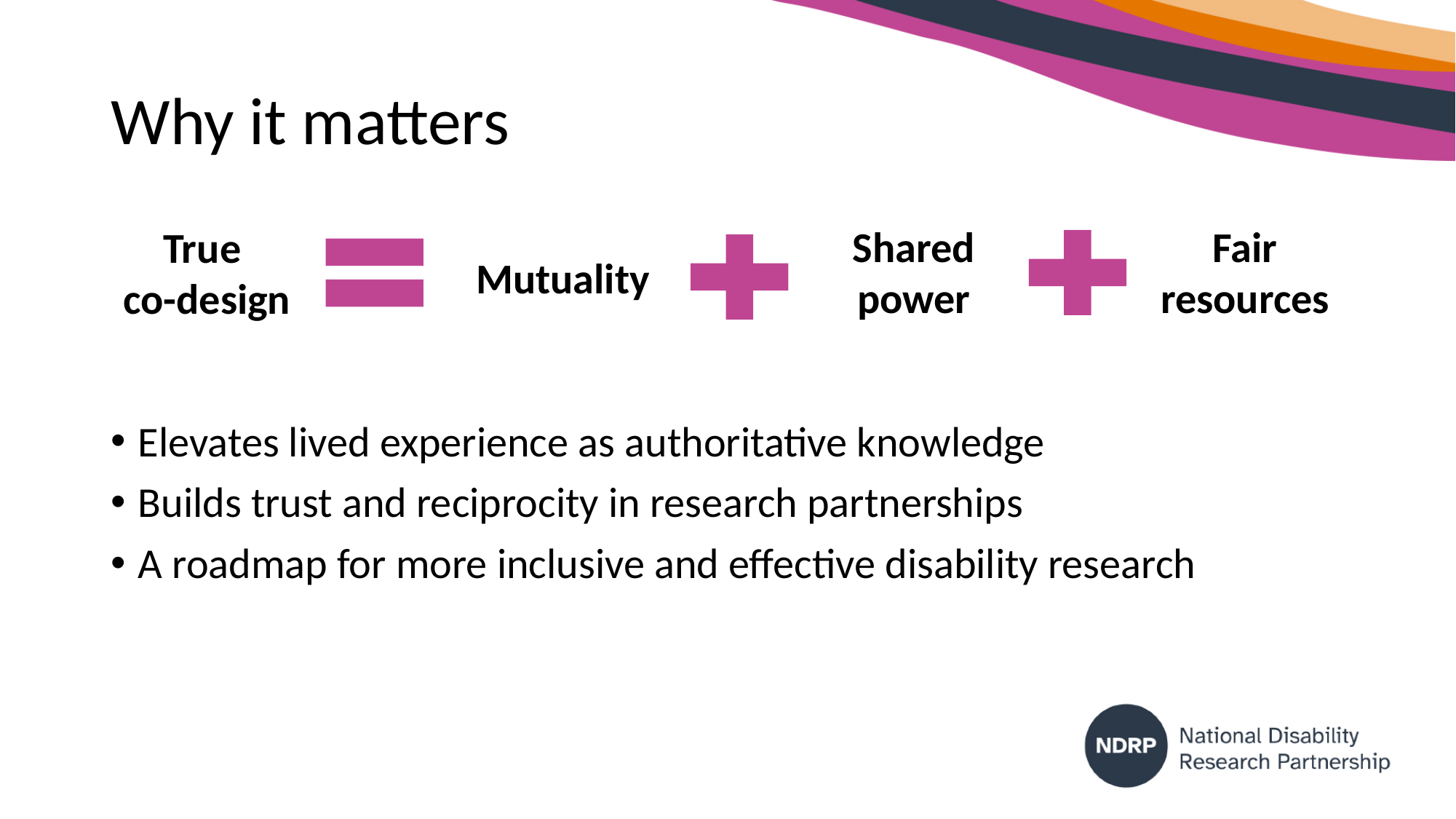

# Why it matters
Shared power

Fair resources

True
co-design

Mutuality
Elevates lived experience as authoritative knowledge
Builds trust and reciprocity in research partnerships
A roadmap for more inclusive and effective disability research